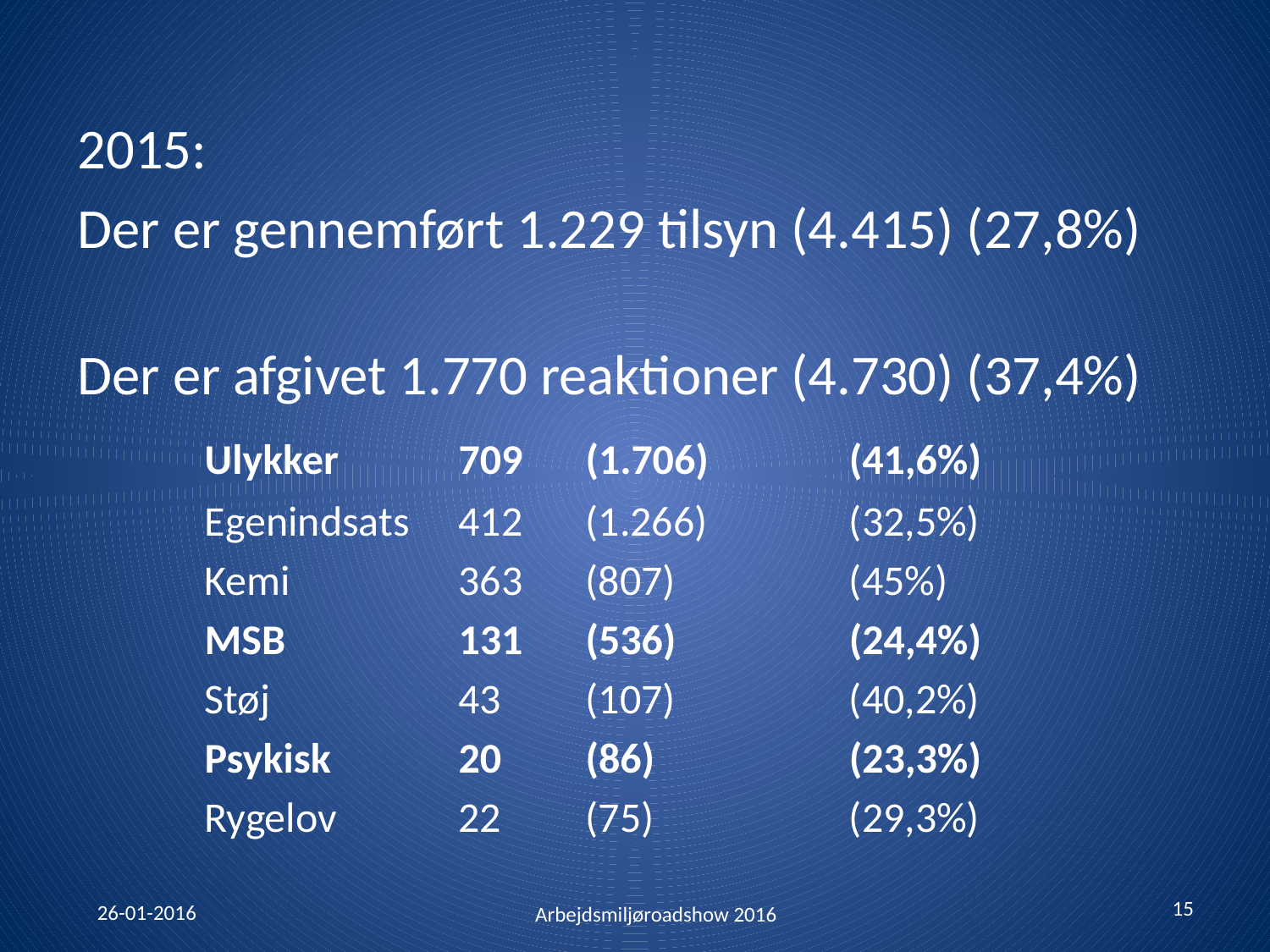

2015:
Der er gennemført 1.229 tilsyn (4.415) (27,8%)
Der er afgivet 1.770 reaktioner (4.730) (37,4%)
	Ulykker  	709	(1.706) 	 (41,6%)
	Egenindsats  	412	(1.266)		 (32,5%)
	Kemi 		363	(807)		 (45%)
	MSB 		131	(536)		 (24,4%)
	Støj 		43	(107) 		 (40,2%)
	Psykisk 	20	(86)		 (23,3%)
	Rygelov	22	(75) 		 (29,3%)
15
26-01-2016
Arbejdsmiljøroadshow 2016